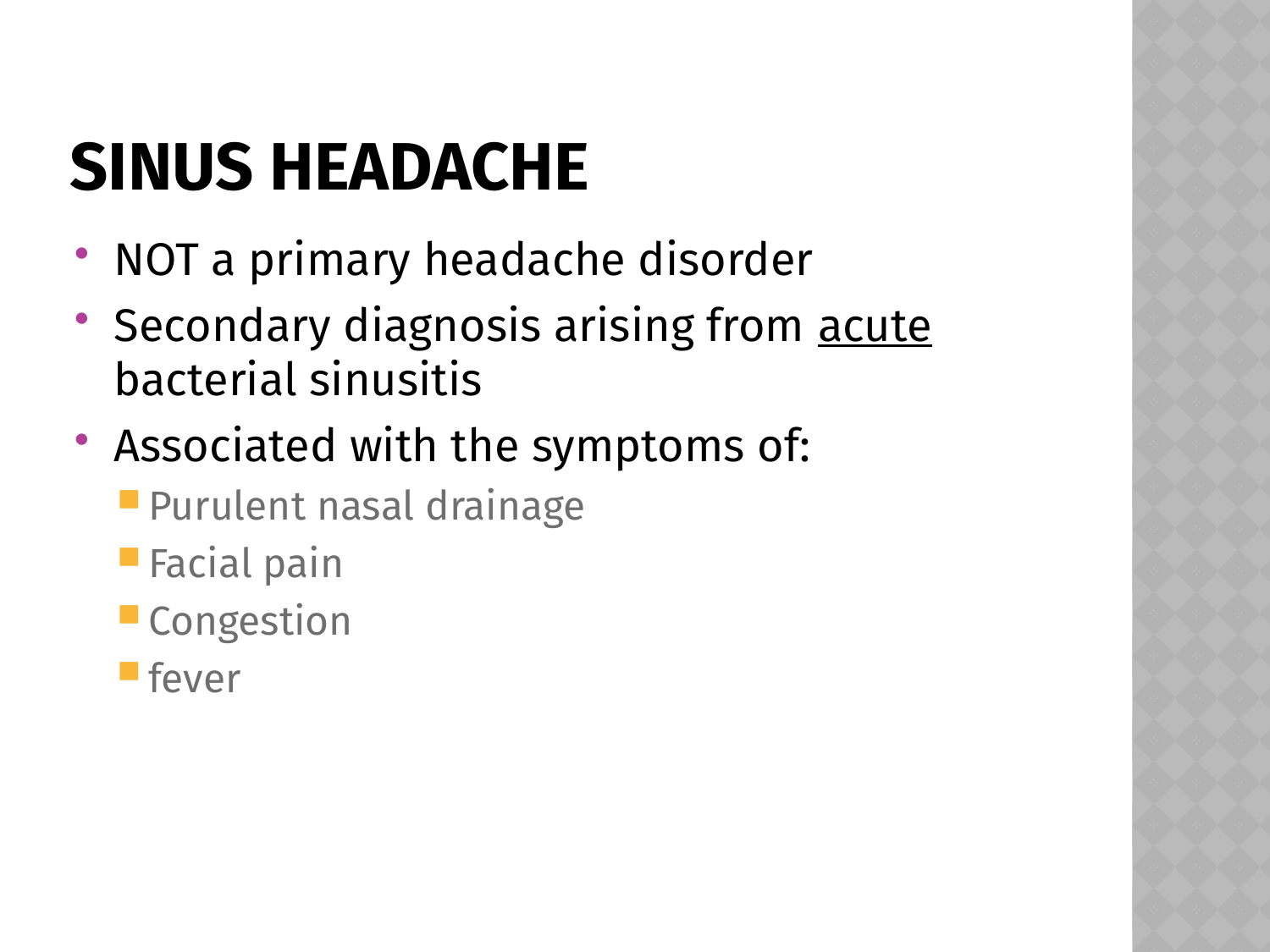

# Sinus Headache
NOT a primary headache disorder
Secondary diagnosis arising from acute bacterial sinusitis
Associated with the symptoms of:
Purulent nasal drainage
Facial pain
Congestion
fever